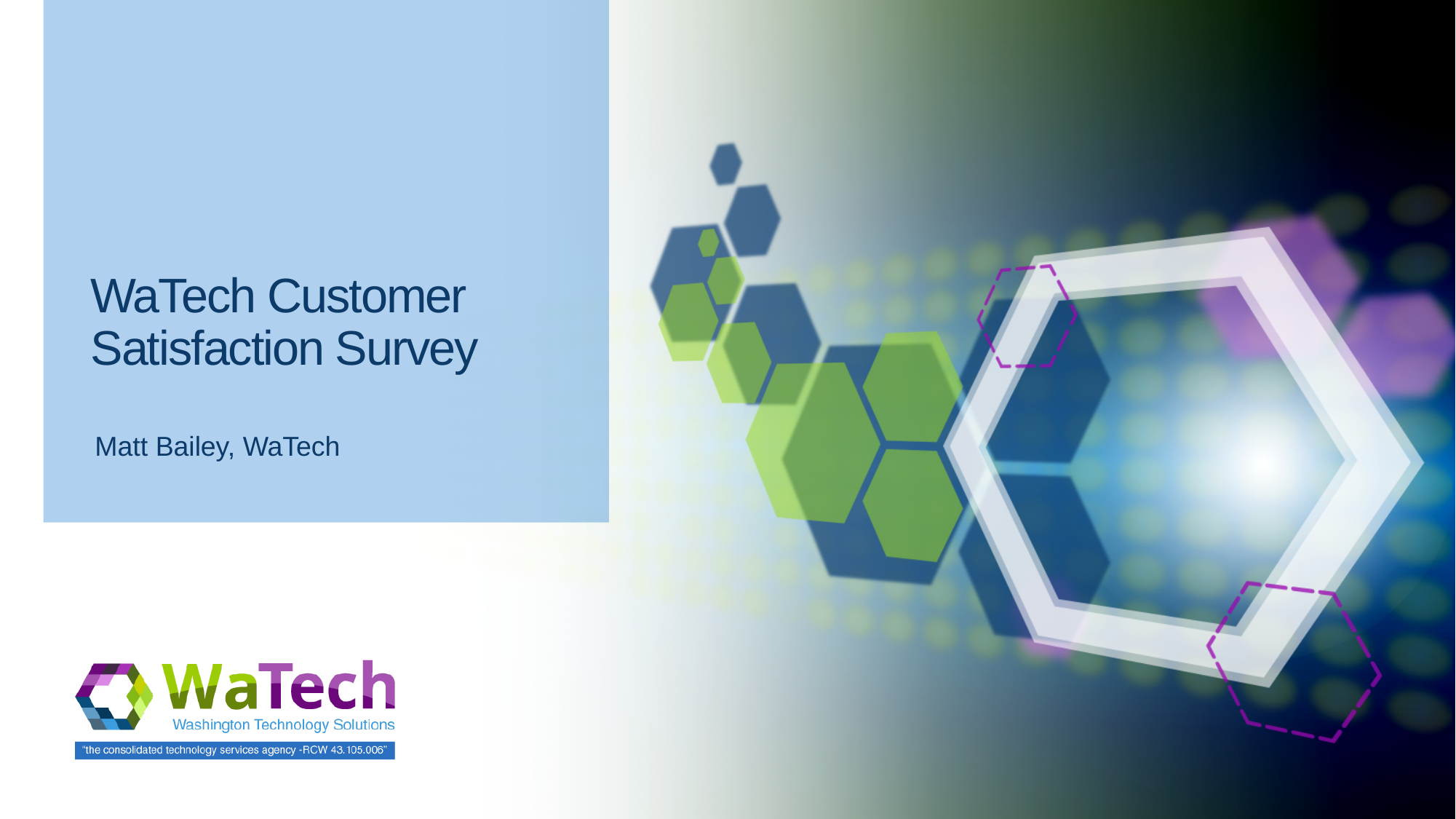

# WaTech Customer Satisfaction Survey
Matt Bailey, WaTech